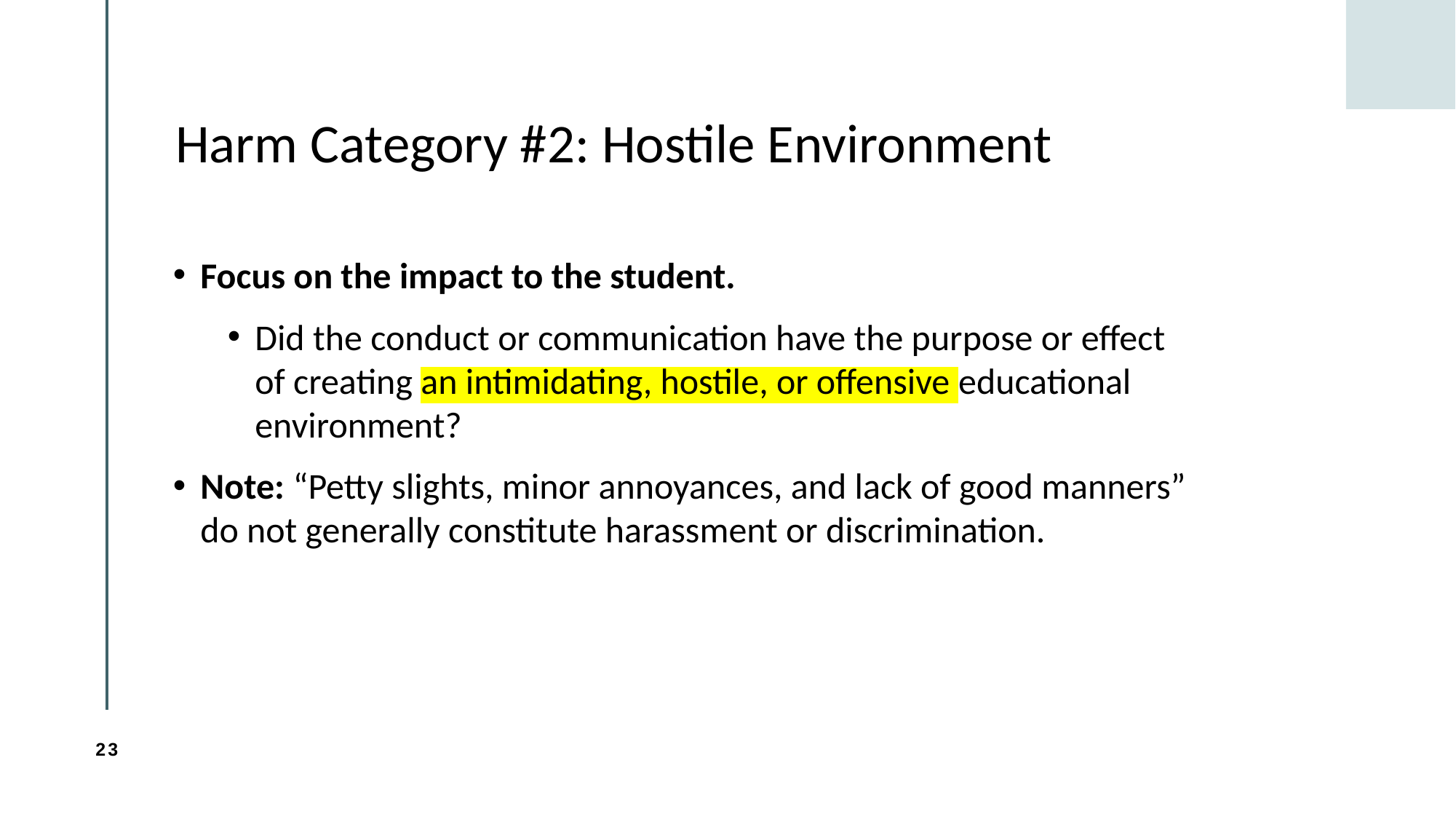

# Harm Category #2: Hostile Environment
Focus on the impact to the student.
Did the conduct or communication have the purpose or effect of creating an intimidating, hostile, or offensive educational environment?
Note: “Petty slights, minor annoyances, and lack of good manners” do not generally constitute harassment or discrimination.
23